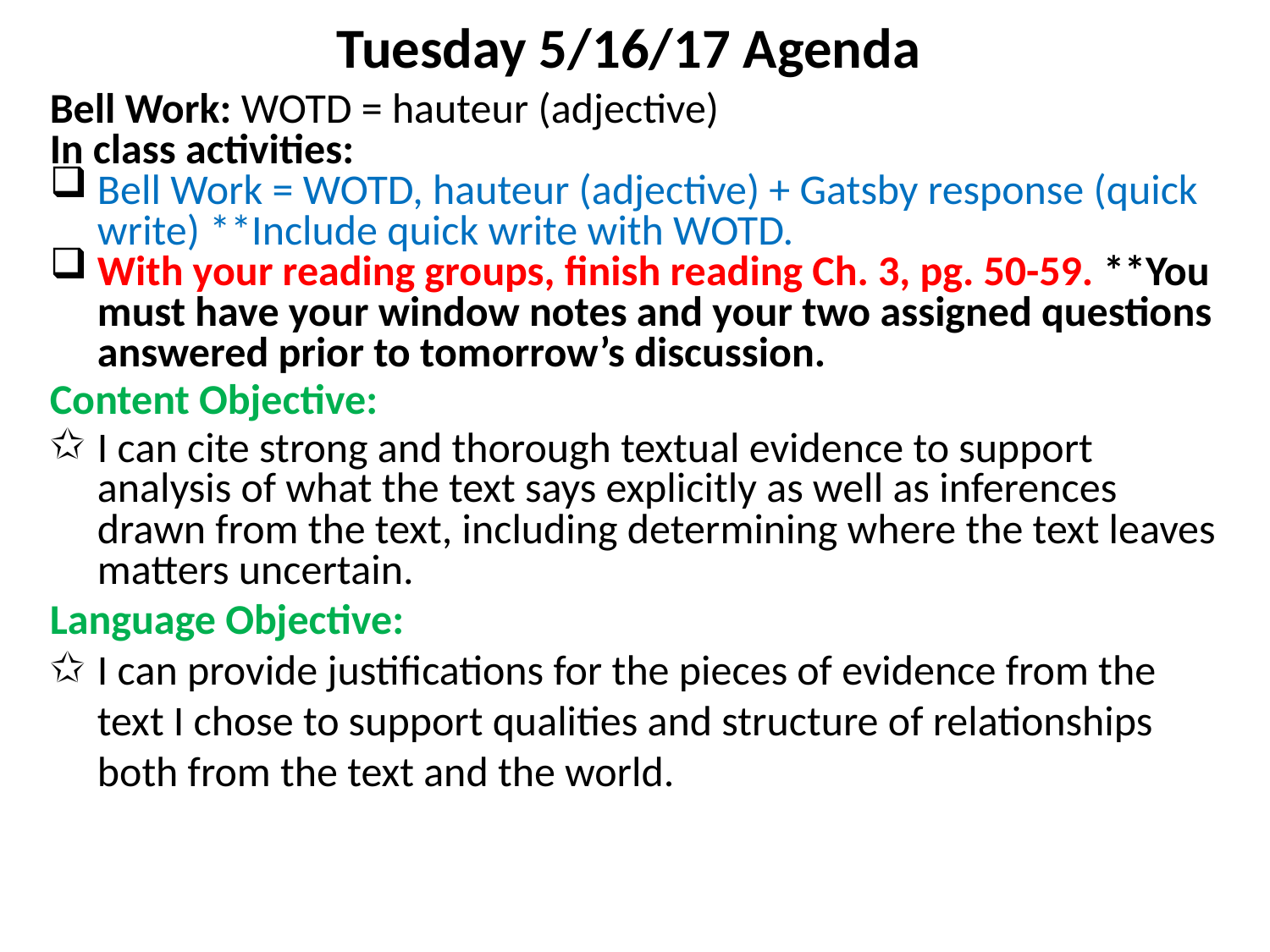

Tuesday 5/16/17 Agenda
Bell Work: WOTD = hauteur (adjective)
In class activities:
Bell Work = WOTD, hauteur (adjective) + Gatsby response (quick write) **Include quick write with WOTD.
With your reading groups, finish reading Ch. 3, pg. 50-59. **You must have your window notes and your two assigned questions answered prior to tomorrow’s discussion.
Content Objective:
I can cite strong and thorough textual evidence to support analysis of what the text says explicitly as well as inferences drawn from the text, including determining where the text leaves matters uncertain.
Language Objective:
I can provide justifications for the pieces of evidence from the text I chose to support qualities and structure of relationships both from the text and the world.